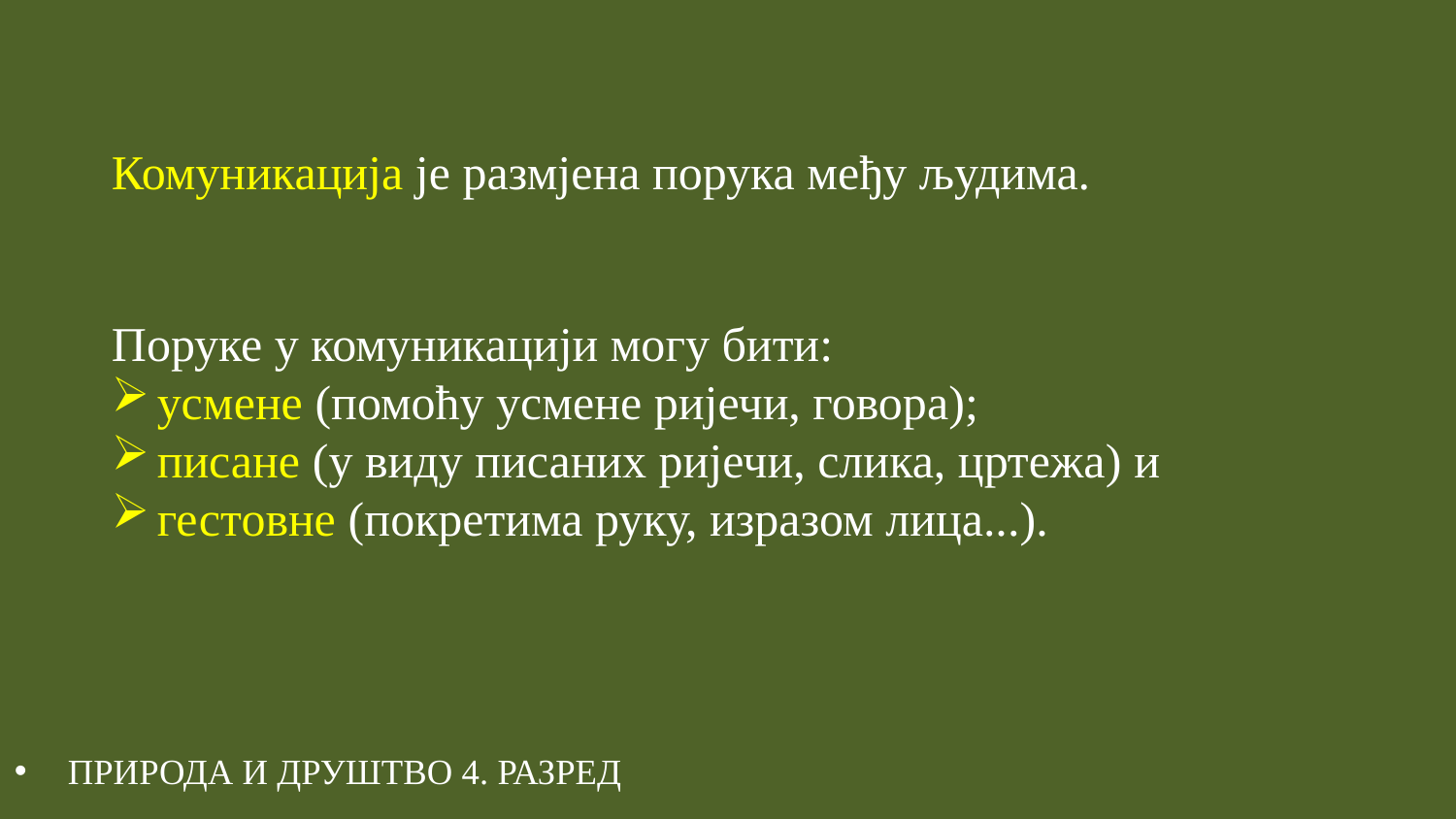

Комуникација је размјена порука међу људима.
Поруке у комуникацији могу бити:
усмене (помоћу усмене ријечи, говора);
писане (у виду писаних ријечи, слика, цртежа) и
гестовне (покретима руку, изразом лица...).
ПРИРОДА И ДРУШТВО 4. РАЗРЕД